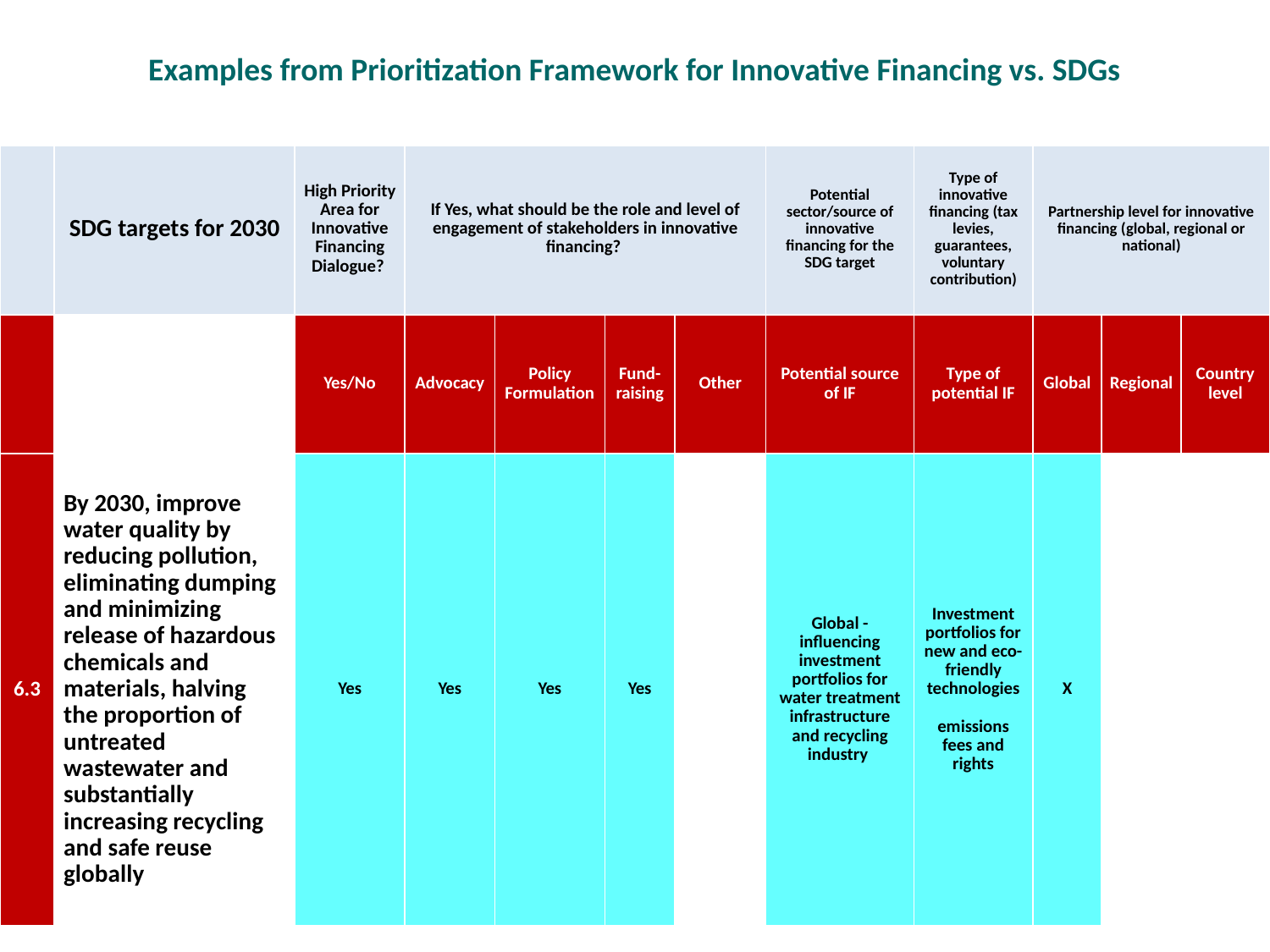

| Examples from Prioritization Framework for Innovative Financing vs. SDGs |  |  |  |  |  |  |  |  |  |  |  |
| --- | --- | --- | --- | --- | --- | --- | --- | --- | --- | --- | --- |
|  | SDG targets for 2030 | High Priority Area for Innovative Financing Dialogue? | If Yes, what should be the role and level of engagement of stakeholders in innovative financing? |  |  |  | Potential sector/source of innovative financing for the SDG target | Type of innovative financing (tax levies, guarantees, voluntary contribution) | Partnership level for innovative financing (global, regional or national) |  |  |
|  |  | Yes/No | Advocacy | Policy Formulation | Fund-raising | Other | Potential source of IF | Type of potential IF | Global | Regional | Country level |
| 6.3 | By 2030, improve water quality by reducing pollution, eliminating dumping and minimizing release of hazardous chemicals and materials, halving the proportion of untreated wastewater and substantially increasing recycling and safe reuse globally | Yes | Yes | Yes | Yes |  | Global - influencing investment portfolios for water treatment infrastructure and recycling industry | Investment portfolios for new and eco-friendly technologies emissions fees and rights | X |  |  |